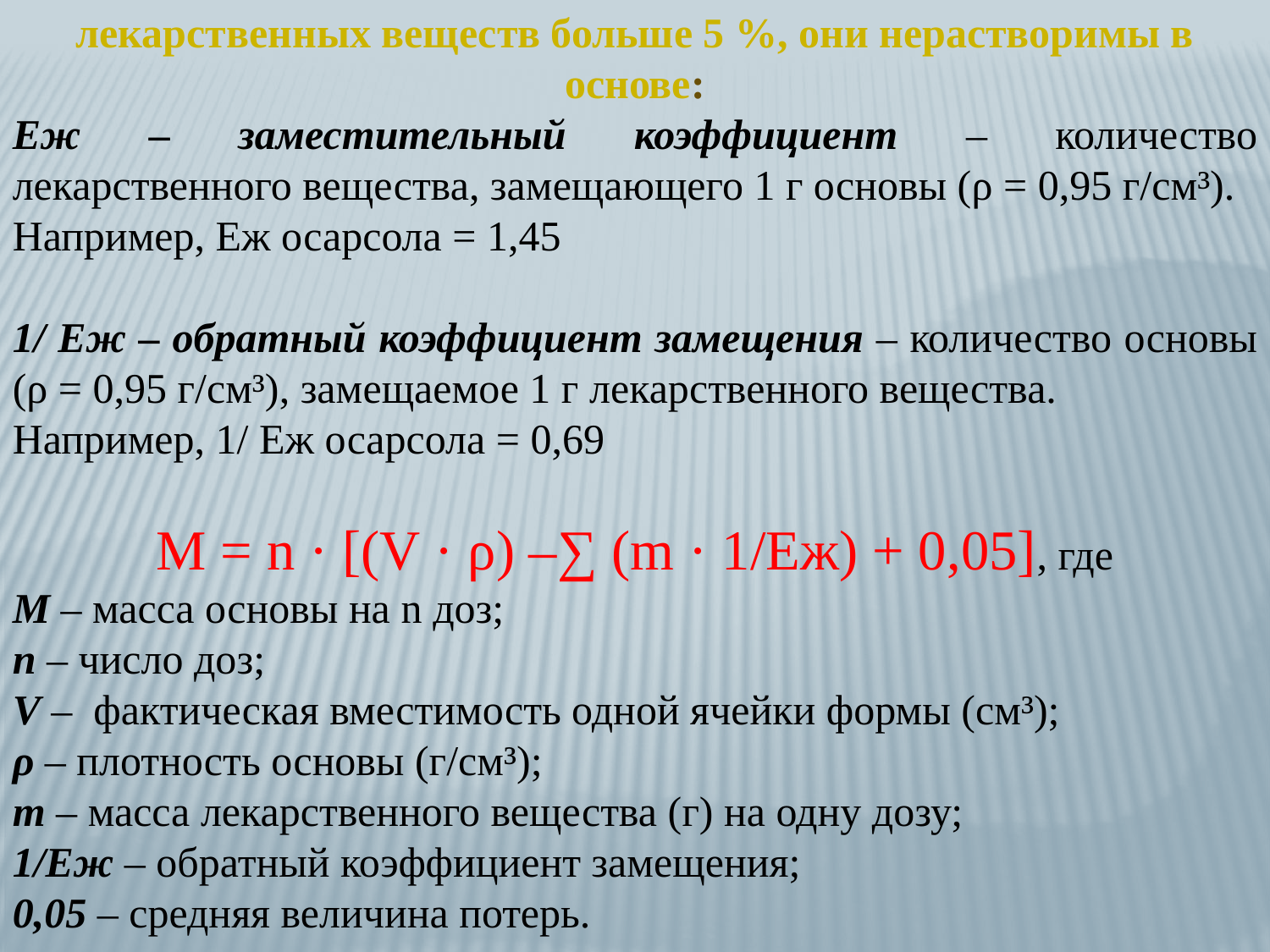

лекарственных веществ больше 5 %, они нерастворимы в основе:
Еж – заместительный коэффициент – количество лекарственного вещества, замещающего 1 г основы (ρ = 0,95 г/см³).
Например, Еж осарсола = 1,45

1/ Еж – обратный коэффициент замещения – количество основы (ρ = 0,95 г/см³), замещаемое 1 г лекарственного вещества.
Например, 1/ Еж осарсола = 0,69

M = n · [(V · ρ) –∑ (m · 1/Eж) + 0,05], где
M – масса основы на n доз;
n – число доз;
V –  фактическая вместимость одной ячейки формы (см³);
ρ – плотность основы (г/см³);
m – масса лекарственного вещества (г) на одну дозу;
1/Eж – обратный коэффициент замещения;
0,05 – средняя величина потерь.